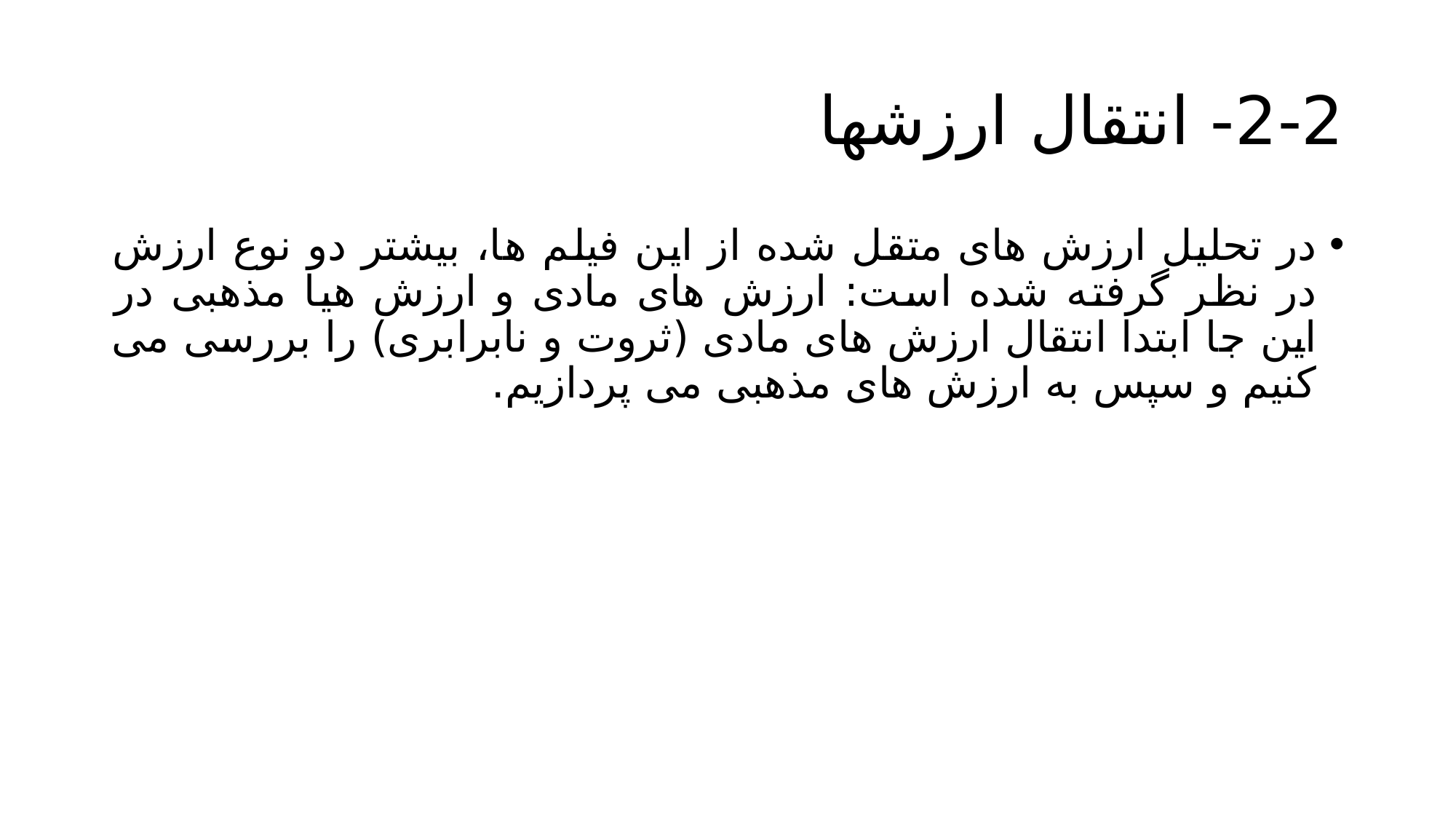

# 2-2- انتقال ارزشها
در تحلیل ارزش های متقل شده از این فیلم ها، بیشتر دو نوع ارزش در نظر گرفته شده است: ارزش های مادی و ارزش هیا مذهبی در این جا ابتدا انتقال ارزش های مادی (ثروت و نابرابری) را بررسی می کنیم و سپس به ارزش های مذهبی می پردازیم.